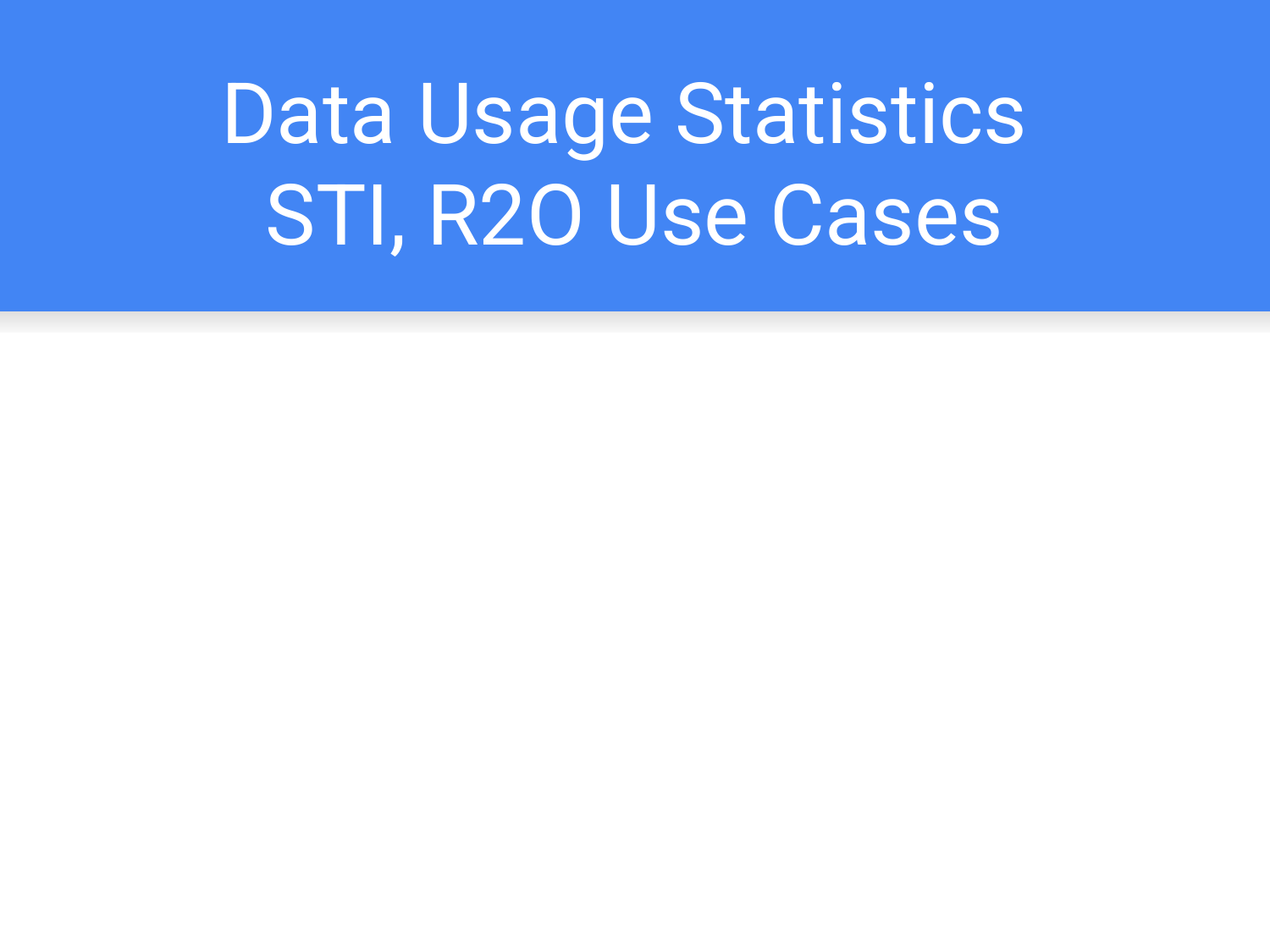

Data Usage Statistics
STI, R2O Use Cases